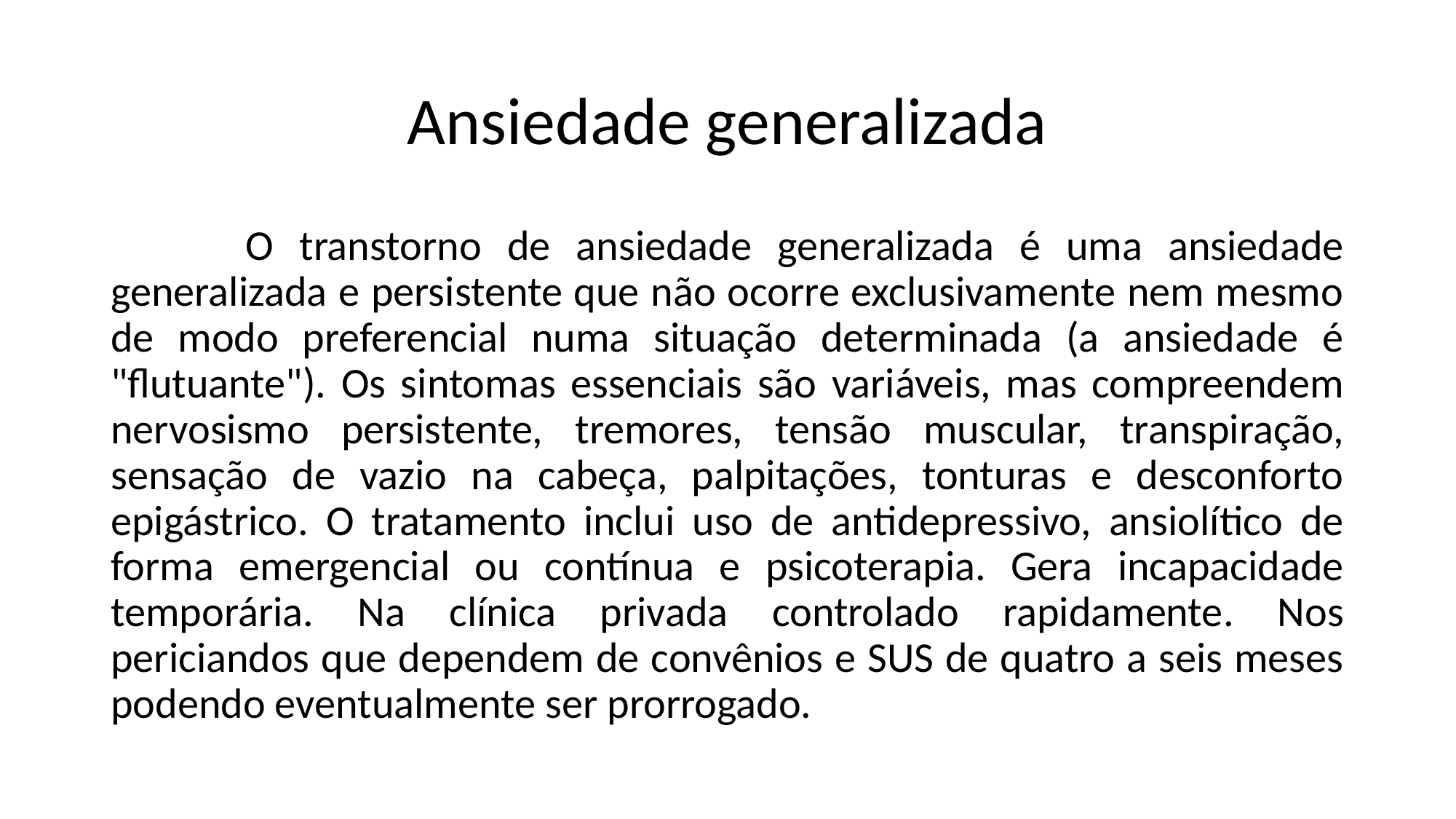

# Ansiedade generalizada
	 O transtorno de ansiedade generalizada é uma ansiedade generalizada e persistente que não ocorre exclusivamente nem mesmo de modo preferencial numa situação determinada (a ansiedade é "flutuante"). Os sintomas essenciais são variáveis, mas compreendem nervosismo persistente, tremores, tensão muscular, transpiração, sensação de vazio na cabeça, palpitações, tonturas e desconforto epigástrico. O tratamento inclui uso de antidepressivo, ansiolítico de forma emergencial ou contínua e psicoterapia. Gera incapacidade temporária. Na clínica privada controlado rapidamente. Nos periciandos que dependem de convênios e SUS de quatro a seis meses podendo eventualmente ser prorrogado.